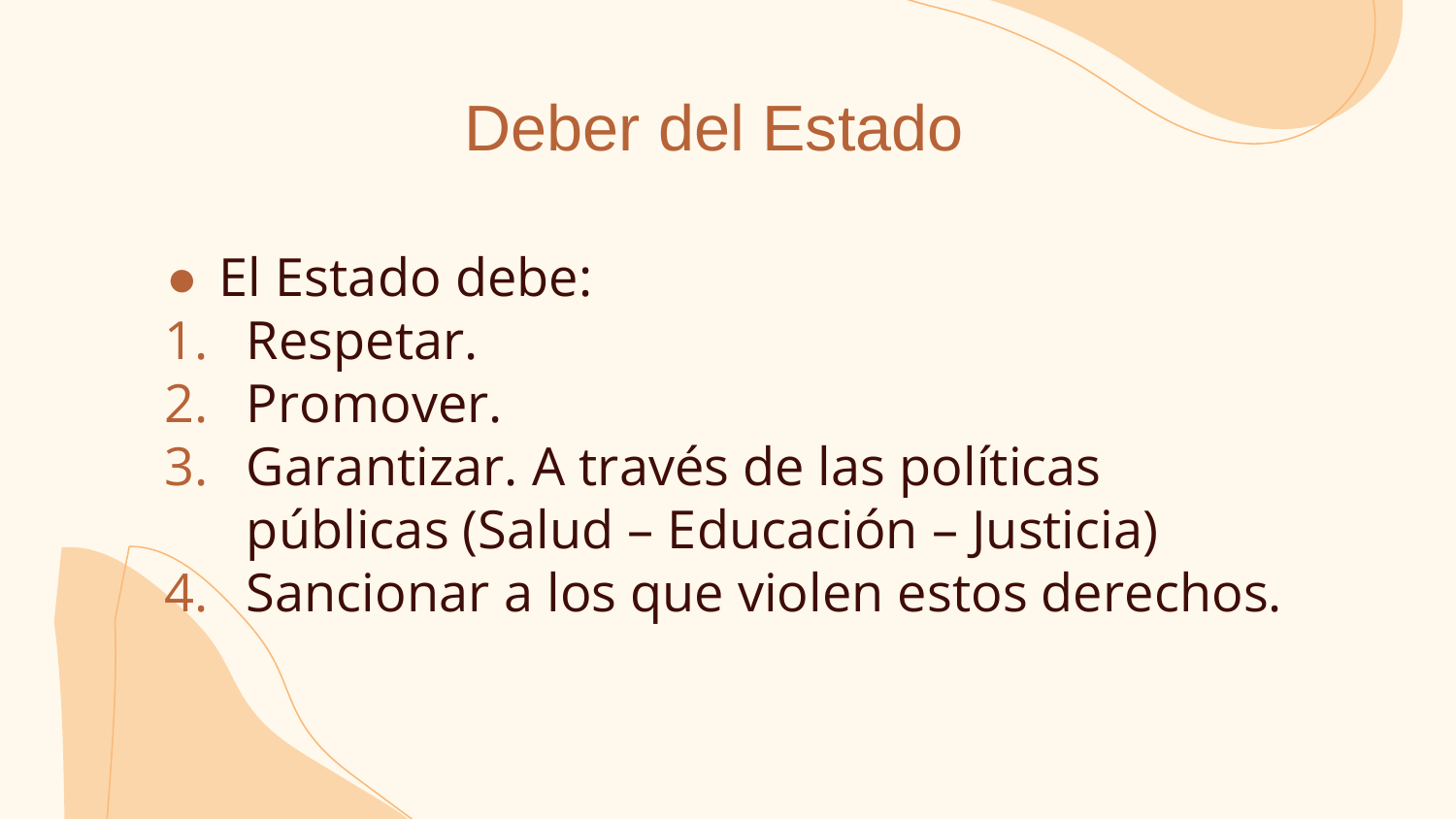

# Deber del Estado
El Estado debe:
Respetar.
Promover.
Garantizar. A través de las políticas públicas (Salud – Educación – Justicia)
Sancionar a los que violen estos derechos.